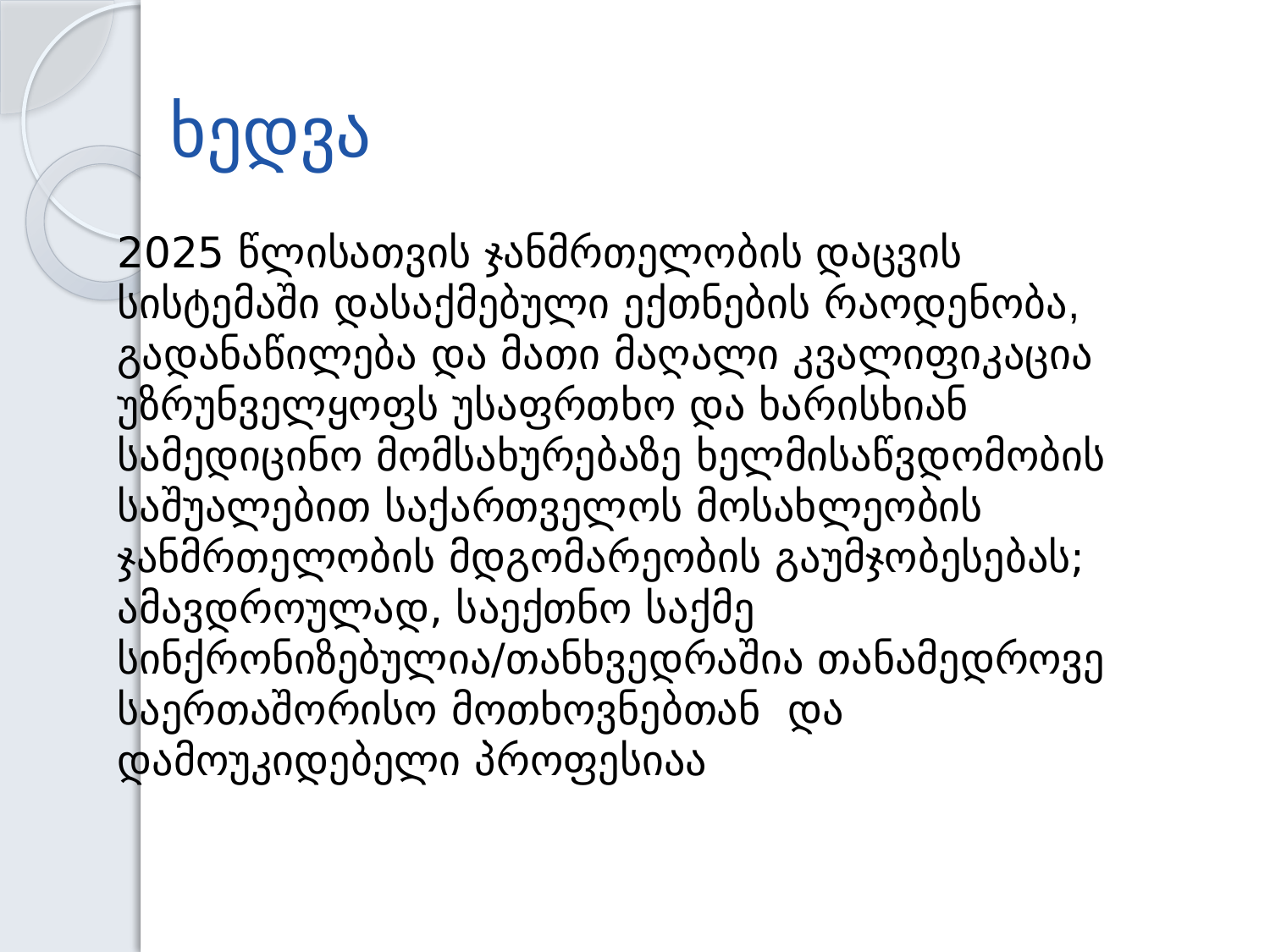

ხედვა

2025 წლისათვის ჯანმრთელობის დაცვის სისტემაში დასაქმებული ექთნების რაოდენობა, გადანაწილება და მათი მაღალი კვალიფიკაცია უზრუნველყოფს უსაფრთხო და ხარისხიან სამედიცინო მომსახურებაზე ხელმისაწვდომობის საშუალებით საქართველოს მოსახლეობის ჯანმრთელობის მდგომარეობის გაუმჯობესებას; ამავდროულად, საექთნო საქმე სინქრონიზებულია/თანხვედრაშია თანამედროვე საერთაშორისო მოთხოვნებთან  და დამოუკიდებელი პროფესიაა